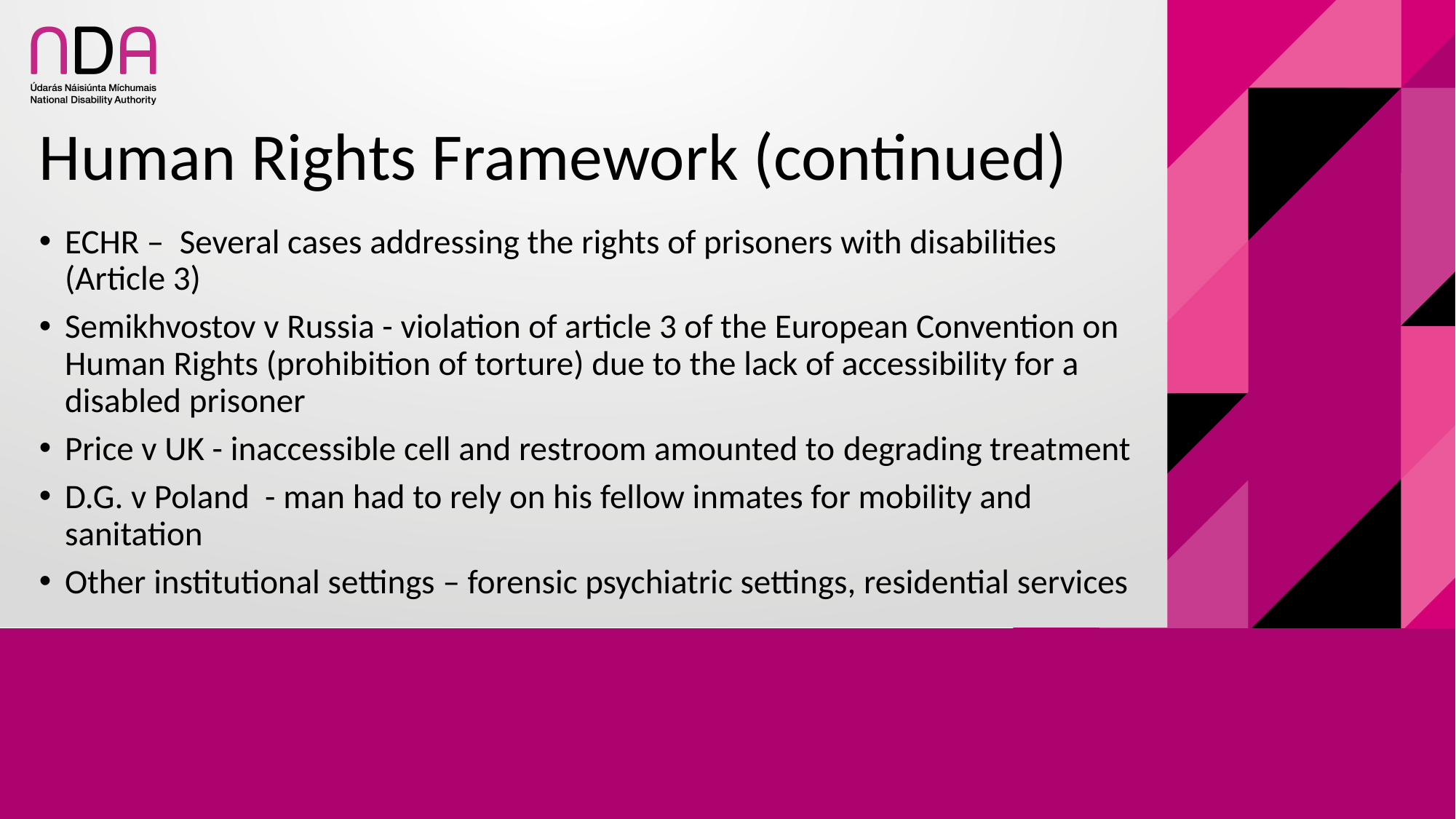

# Human Rights Framework (continued)
ECHR –  Several cases addressing the rights of prisoners with disabilities (Article 3)
Semikhvostov v Russia - violation of article 3 of the European Convention on Human Rights (prohibition of torture) due to the lack of accessibility for a disabled prisoner
Price v UK - inaccessible cell and restroom amounted to degrading treatment
D.G. v Poland  - man had to rely on his fellow inmates for mobility and sanitation
Other institutional settings – forensic psychiatric settings, residential services